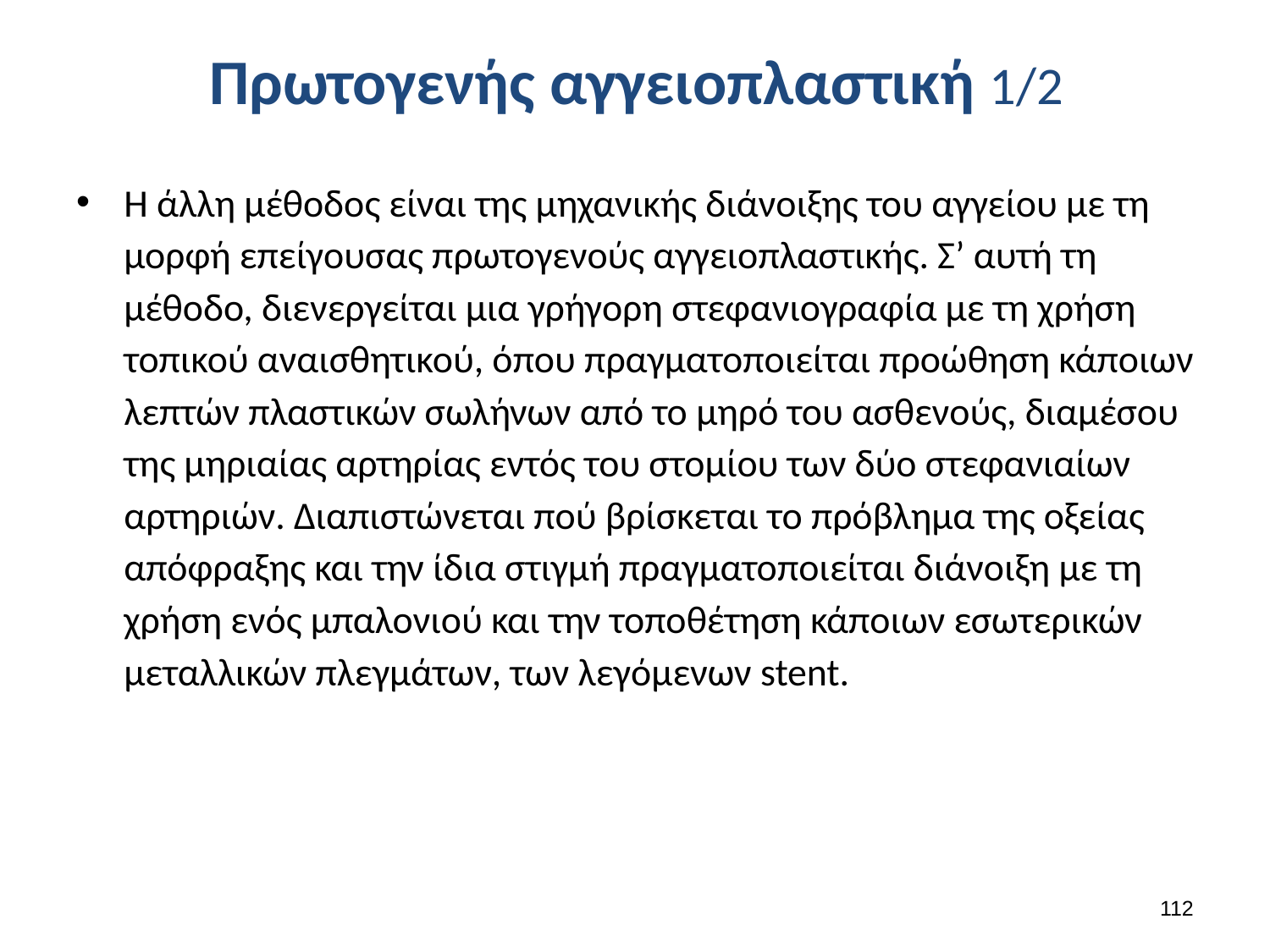

# Πρωτογενής αγγειοπλαστική 1/2
Η άλλη μέθοδος είναι της μηχανικής διάνοιξης του αγγείου με τη μορφή επείγουσας πρωτογενούς αγγειοπλαστικής. Σ’ αυτή τη μέθοδο, διενεργείται μια γρήγορη στεφανιογραφία με τη χρήση τοπικού αναισθητικού, όπου πραγματοποιείται προώθηση κάποιων λεπτών πλαστικών σωλήνων από το μηρό του ασθενούς, διαμέσου της μηριαίας αρτηρίας εντός του στομίου των δύο στεφανιαίων αρτηριών. Διαπιστώνεται πού βρίσκεται το πρόβλημα της οξείας απόφραξης και την ίδια στιγμή πραγματοποιείται διάνοιξη με τη χρήση ενός μπαλονιού και την τοποθέτηση κάποιων εσωτερικών μεταλλικών πλεγμάτων, των λεγόμενων stent.
112